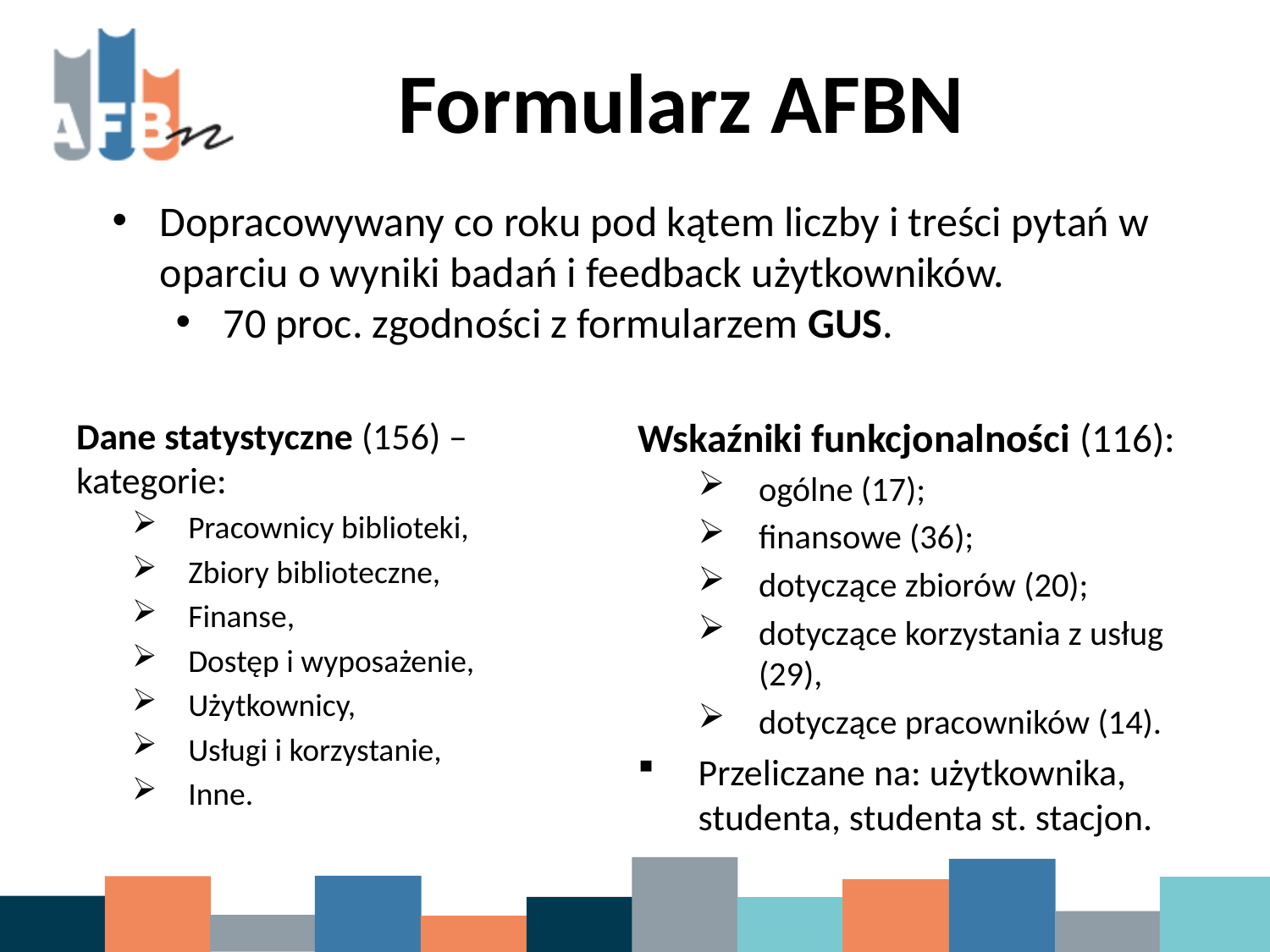

# Formularz AFBN
Dopracowywany co roku pod kątem liczby i treści pytań w oparciu o wyniki badań i feedback użytkowników.
70 proc. zgodności z formularzem GUS.
Dane statystyczne (156) – kategorie:
Pracownicy biblioteki,
Zbiory biblioteczne,
Finanse,
Dostęp i wyposażenie,
Użytkownicy,
Usługi i korzystanie,
Inne.
Wskaźniki funkcjonalności (116):
ogólne (17);
finansowe (36);
dotyczące zbiorów (20);
dotyczące korzystania z usług (29),
dotyczące pracowników (14).
Przeliczane na: użytkownika, studenta, studenta st. stacjon.